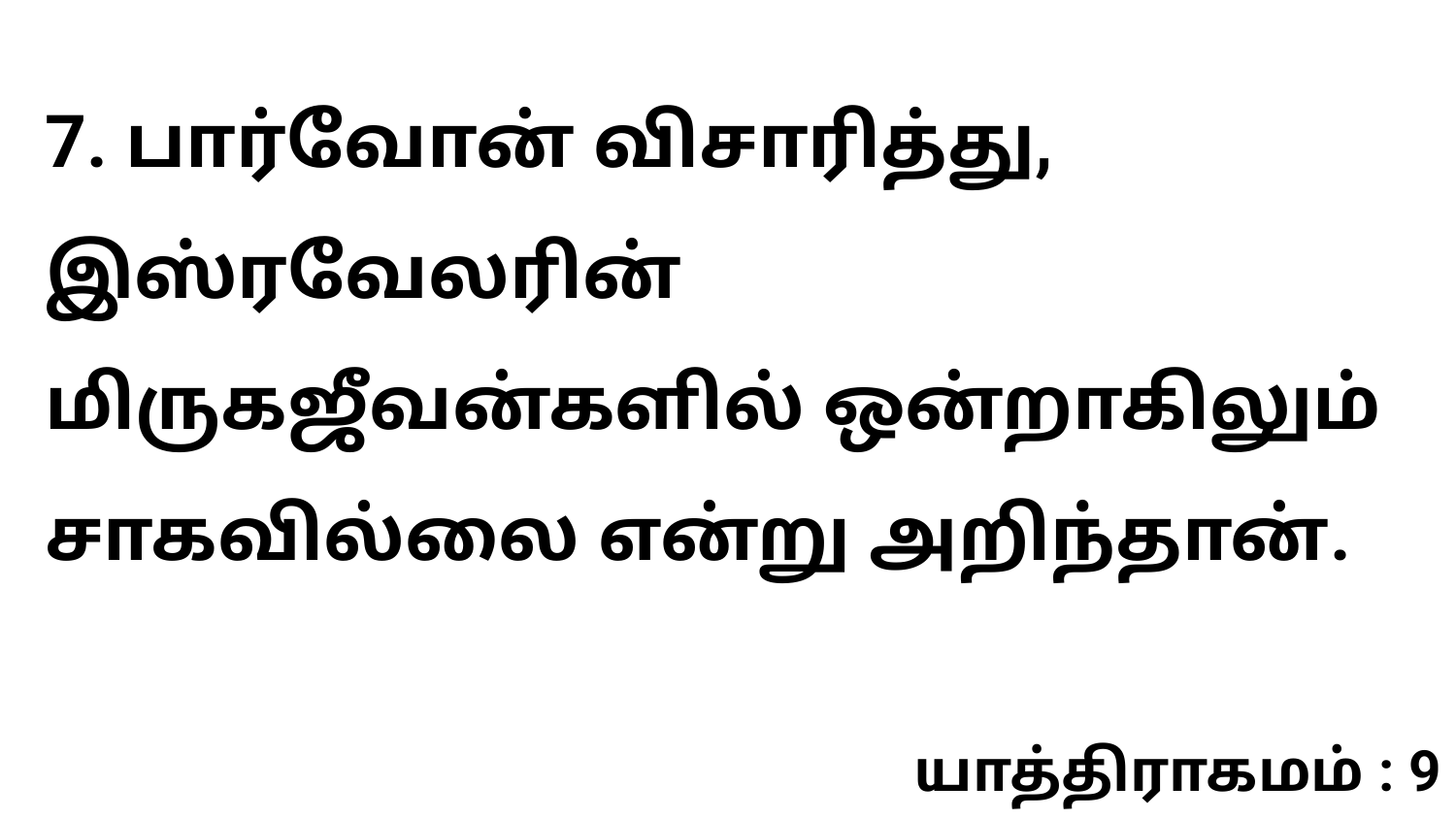

7. பார்வோன் விசாரித்து, இஸ்ரவேலரின் மிருகஜீவன்களில் ஒன்றாகிலும் சாகவில்லை என்று அறிந்தான்.
யாத்திராகமம் : 9